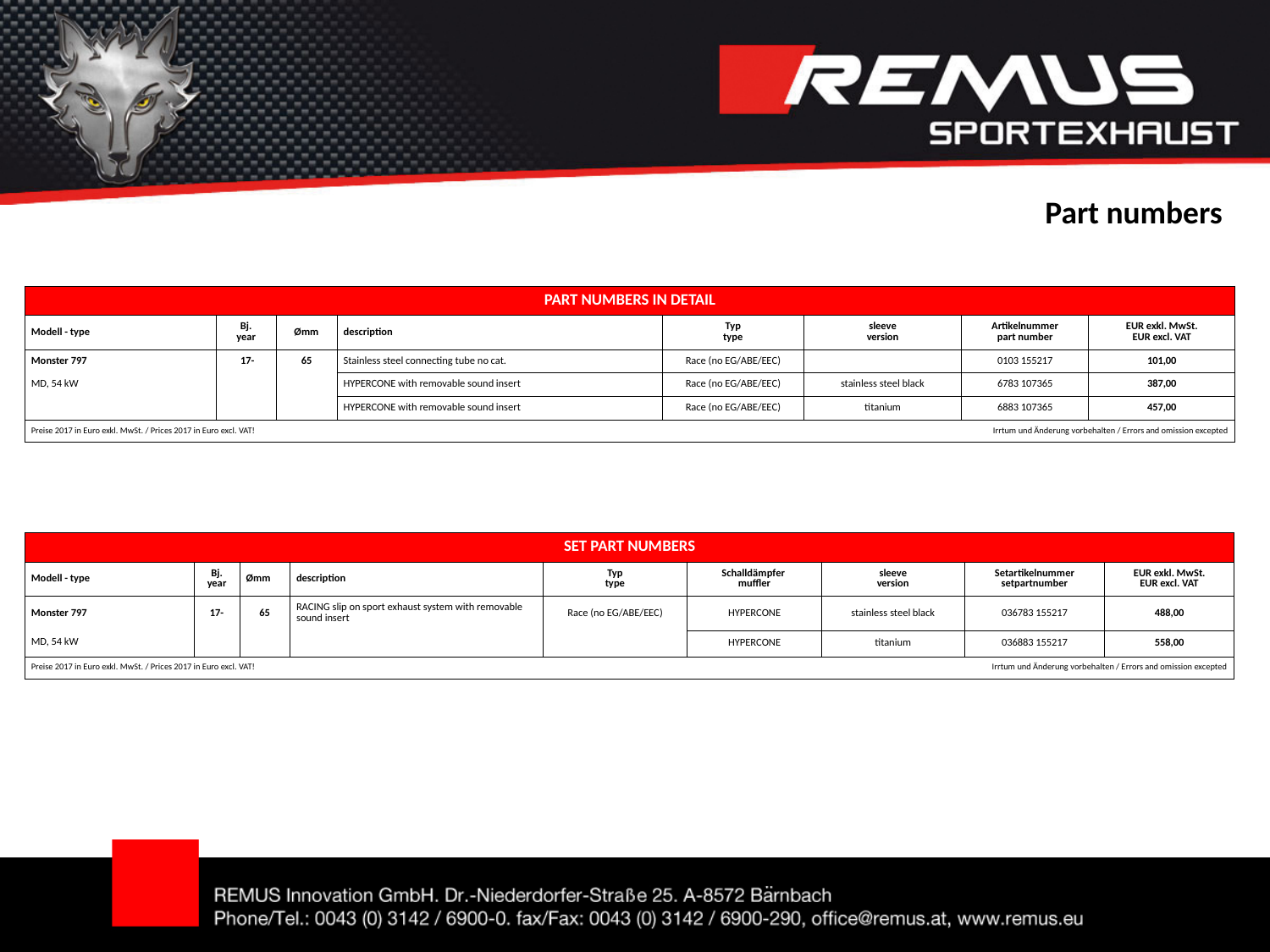

Part numbers

| PART NUMBERS IN DETAIL |  |  |  |  |  |  |  |
| --- | --- | --- | --- | --- | --- | --- | --- |
| Modell - type | Bj. year | Ømm | description | Typ type | sleeve version | Artikelnummer part number | EUR exkl. MwSt. EUR excl. VAT |
| Monster 797 | 17- | 65 | Stainless steel connecting tube no cat. | Race (no EG/ABE/EEC) |  | 0103 155217 | 101,00 |
| MD, 54 kW |  |  | HYPERCONE with removable sound insert | Race (no EG/ABE/EEC) | stainless steel black | 6783 107365 | 387,00 |
|  |  |  | HYPERCONE with removable sound insert | Race (no EG/ABE/EEC) | titanium | 6883 107365 | 457,00 |
| Preise 2017 in Euro exkl. MwSt. / Prices 2017 in Euro excl. VAT! |  |  |  | Irrtum und Änderung vorbehalten / Errors and omission excepted |  |  |  |
| SET PART NUMBERS |  |  |  |  |  |  |  |  |
| --- | --- | --- | --- | --- | --- | --- | --- | --- |
| Modell - type | Bj. year | Ømm | description | Typ type | Schalldämpfer muffler | sleeve version | Setartikelnummer setpartnumber | EUR exkl. MwSt. EUR excl. VAT |
| Monster 797 | 17- | 65 | RACING slip on sport exhaust system with removable sound insert | Race (no EG/ABE/EEC) | HYPERCONE | stainless steel black | 036783 155217 | 488,00 |
| MD, 54 kW |  |  |  |  | HYPERCONE | titanium | 036883 155217 | 558,00 |
| Preise 2017 in Euro exkl. MwSt. / Prices 2017 in Euro excl. VAT! |  |  |  |  | Irrtum und Änderung vorbehalten / Errors and omission excepted |  |  |  |